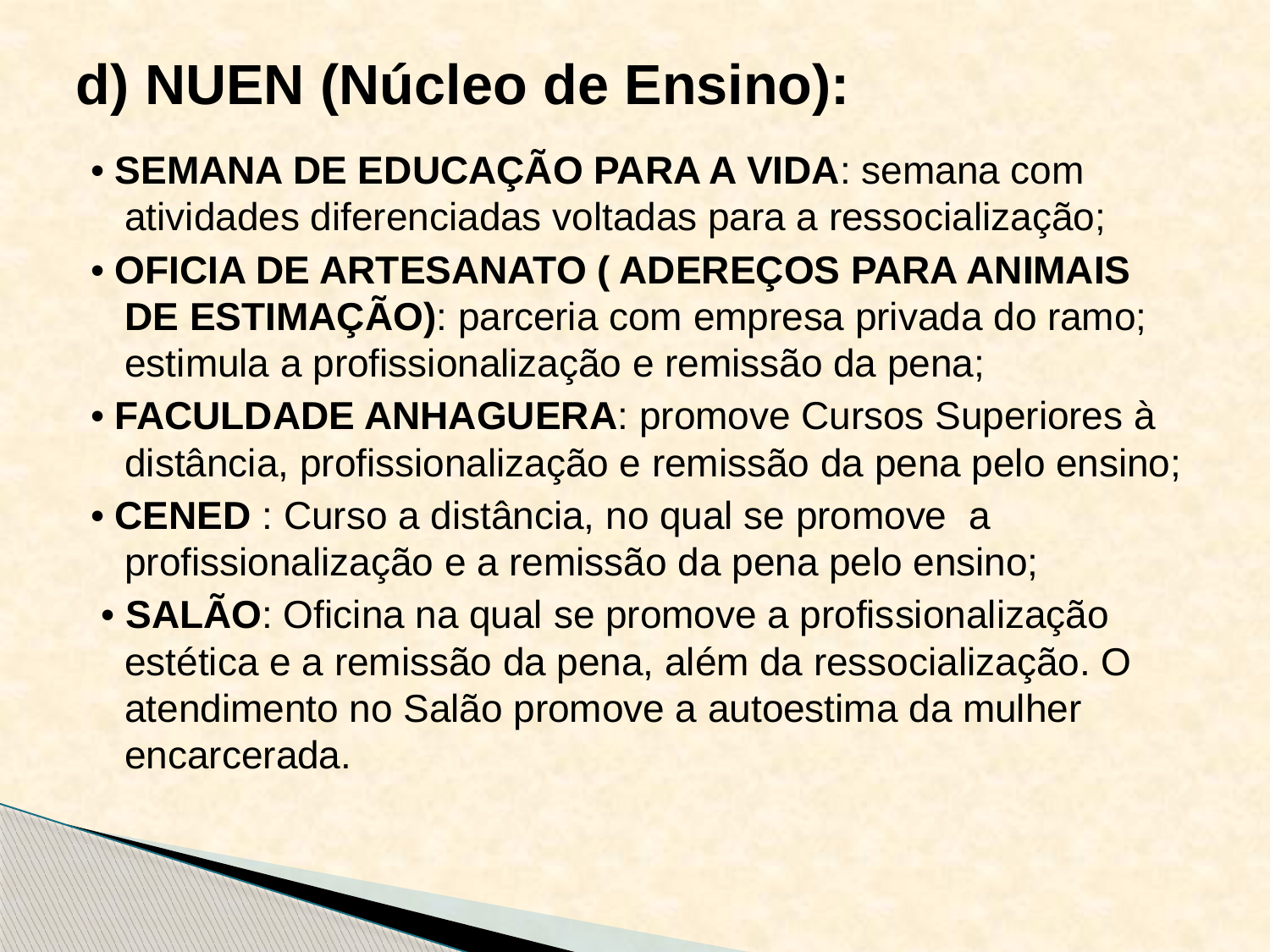

# d) NUEN (Núcleo de Ensino):
• SEMANA DE EDUCAÇÃO PARA A VIDA: semana com atividades diferenciadas voltadas para a ressocialização;
• OFICIA DE ARTESANATO ( ADEREÇOS PARA ANIMAIS DE ESTIMAÇÃO): parceria com empresa privada do ramo; estimula a profissionalização e remissão da pena;
• FACULDADE ANHAGUERA: promove Cursos Superiores à distância, profissionalização e remissão da pena pelo ensino;
• CENED : Curso a distância, no qual se promove  a profissionalização e a remissão da pena pelo ensino;
 • SALÃO: Oficina na qual se promove a profissionalização estética e a remissão da pena, além da ressocialização. O  atendimento no Salão promove a autoestima da mulher encarcerada.